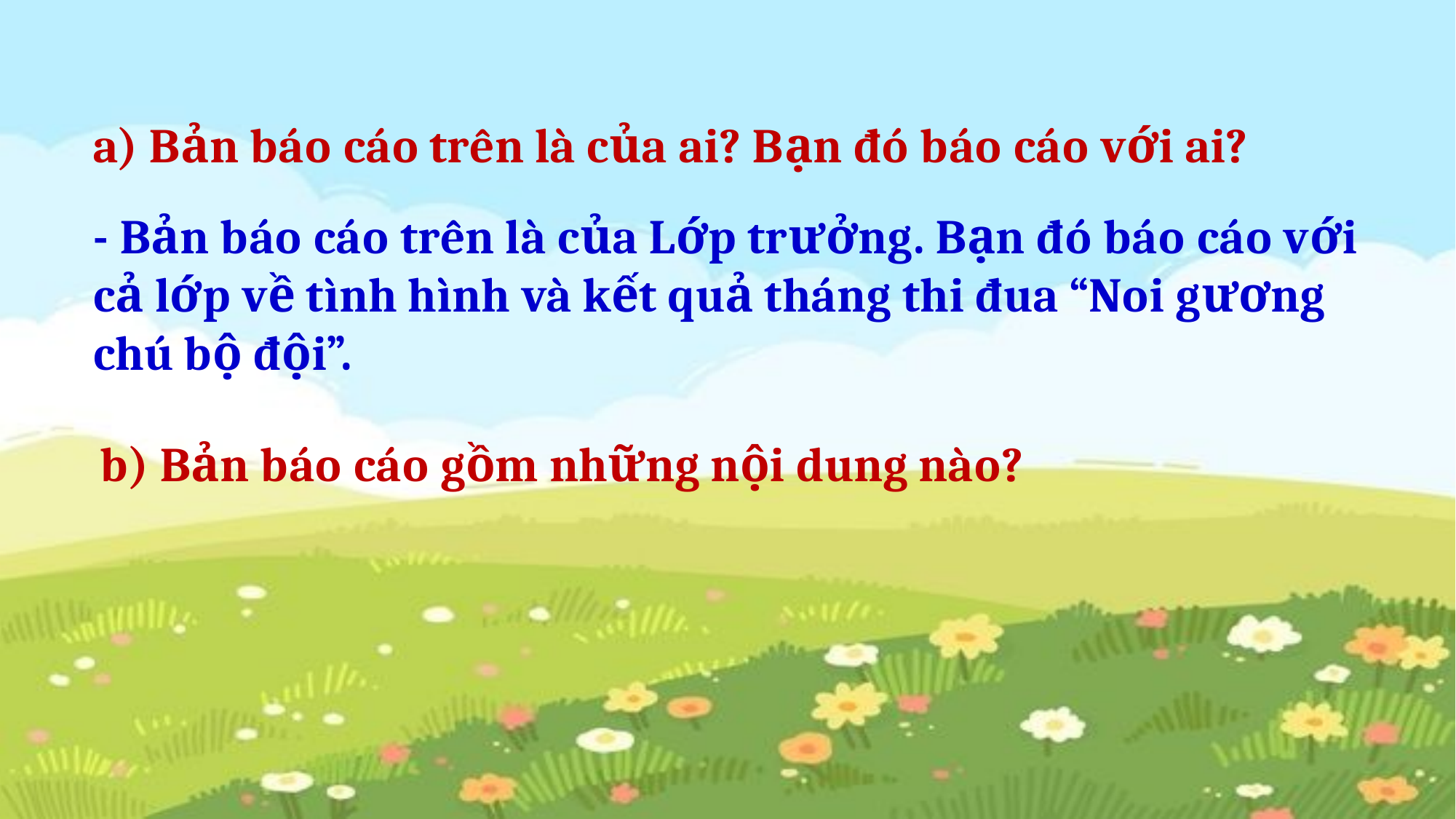

a) Bản báo cáo trên là của ai? Bạn đó báo cáo với ai?
- Bản báo cáo trên là của Lớp trưởng. Bạn đó báo cáo với cả lớp về tình hình và kết quả tháng thi đua “Noi gương chú bộ đội”.
b) Bản báo cáo gồm những nội dung nào?